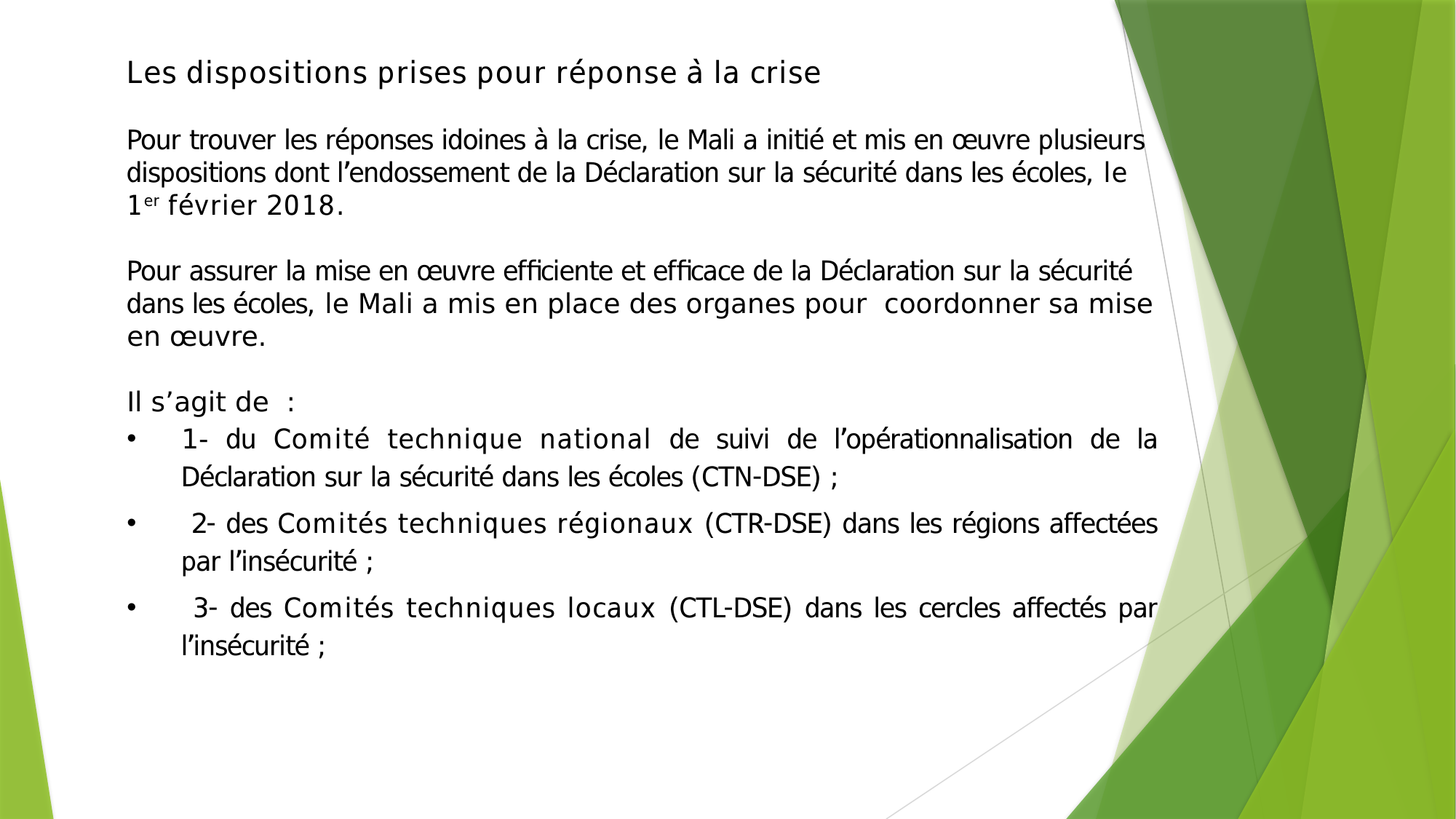

Les dispositions prises pour réponse à la crise

Pour trouver les réponses idoines à la crise, le Mali a initié et mis en œuvre plusieurs dispositions dont l’endossement de la Déclaration sur la sécurité dans les écoles, le 1er février 2018.

Pour assurer la mise en œuvre efficiente et efficace de la Déclaration sur la sécurité dans les écoles, le Mali a mis en place des organes pour  coordonner sa mise en œuvre.

Il s’agit de  :
1- du Comité technique national de suivi de l’opérationnalisation de la Déclaration sur la sécurité dans les écoles (CTN-DSE) ;
 2- des Comités techniques régionaux (CTR-DSE) dans les régions affectées par l’insécurité ;
 3- des Comités techniques locaux (CTL-DSE) dans les cercles affectés par l’insécurité ;